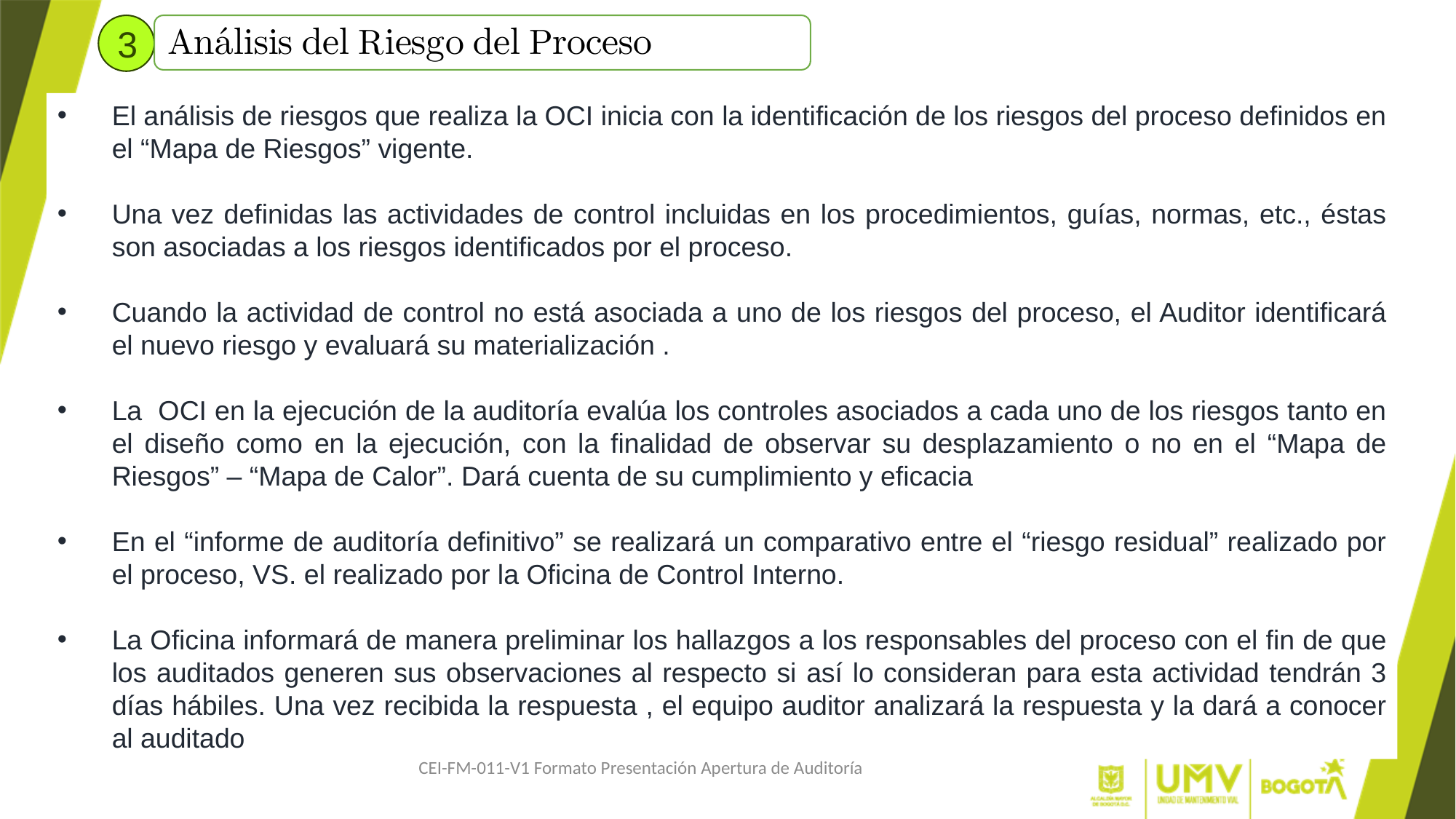

3
Análisis del Riesgo del Proceso
El análisis de riesgos que realiza la OCI inicia con la identificación de los riesgos del proceso definidos en el “Mapa de Riesgos” vigente.

Una vez definidas las actividades de control incluidas en los procedimientos, guías, normas, etc., éstas son asociadas a los riesgos identificados por el proceso.

Cuando la actividad de control no está asociada a uno de los riesgos del proceso, el Auditor identificará el nuevo riesgo y evaluará su materialización .

La  OCI en la ejecución de la auditoría evalúa los controles asociados a cada uno de los riesgos tanto en el diseño como en la ejecución, con la finalidad de observar su desplazamiento o no en el “Mapa de Riesgos” – “Mapa de Calor”. Dará cuenta de su cumplimiento y eficacia

En el “informe de auditoría definitivo” se realizará un comparativo entre el “riesgo residual” realizado por el proceso, VS. el realizado por la Oficina de Control Interno.

La Oficina informará de manera preliminar los hallazgos a los responsables del proceso con el fin de que los auditados generen sus observaciones al respecto si así lo consideran para esta actividad tendrán 3 días hábiles. Una vez recibida la respuesta , el equipo auditor analizará la respuesta y la dará a conocer al auditado
CEI-FM-011-V1 Formato Presentación Apertura de Auditoría